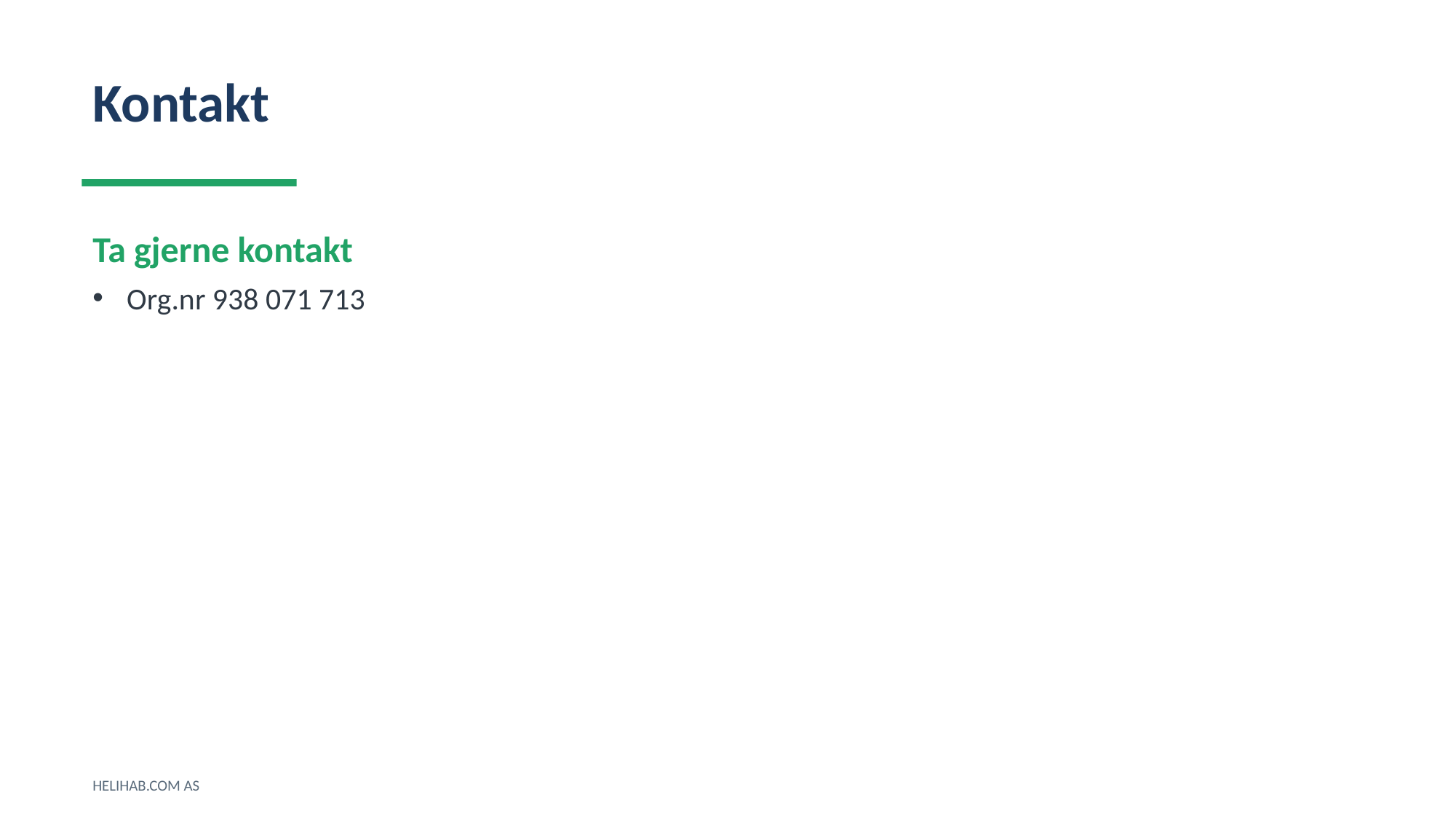

Kontakt

Ta gjerne kontakt
Org.nr 938 071 713
HELIHAB.COM AS